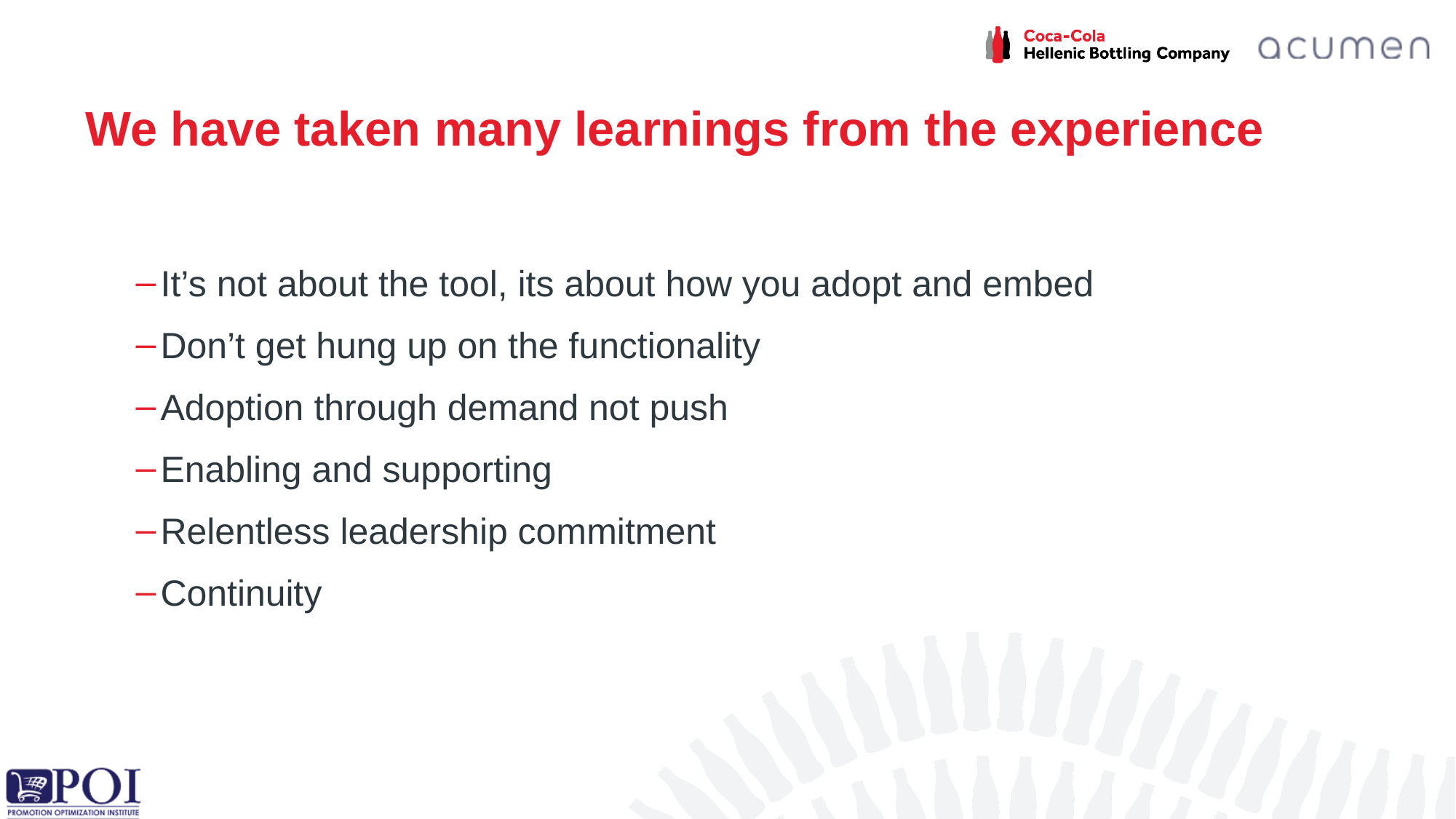

# We have taken many learnings from the experience
It’s not about the tool, its about how you adopt and embed
Don’t get hung up on the functionality
Adoption through demand not push
Enabling and supporting
Relentless leadership commitment
Continuity